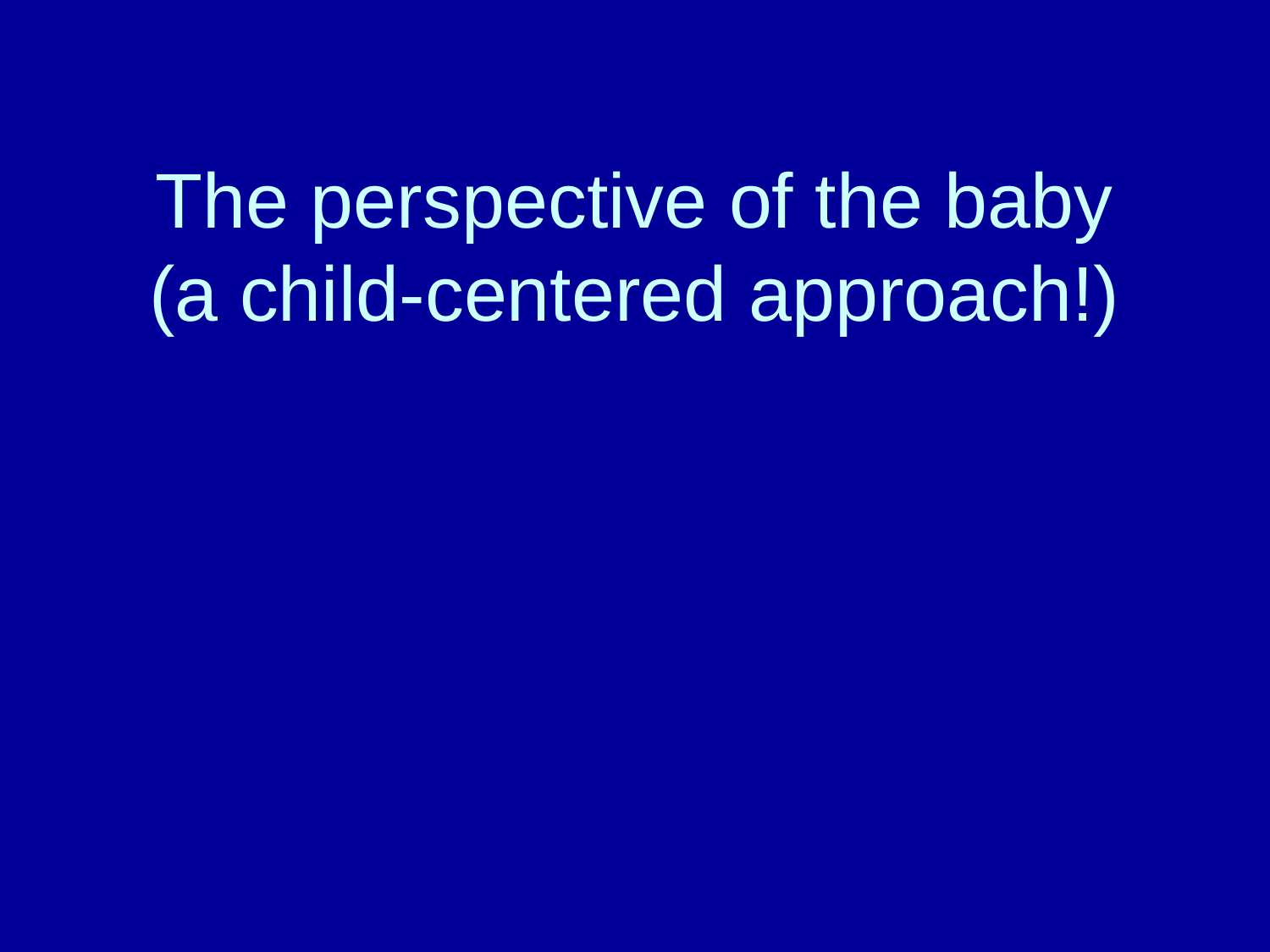

# The perspective of the baby (a child-centered approach!)